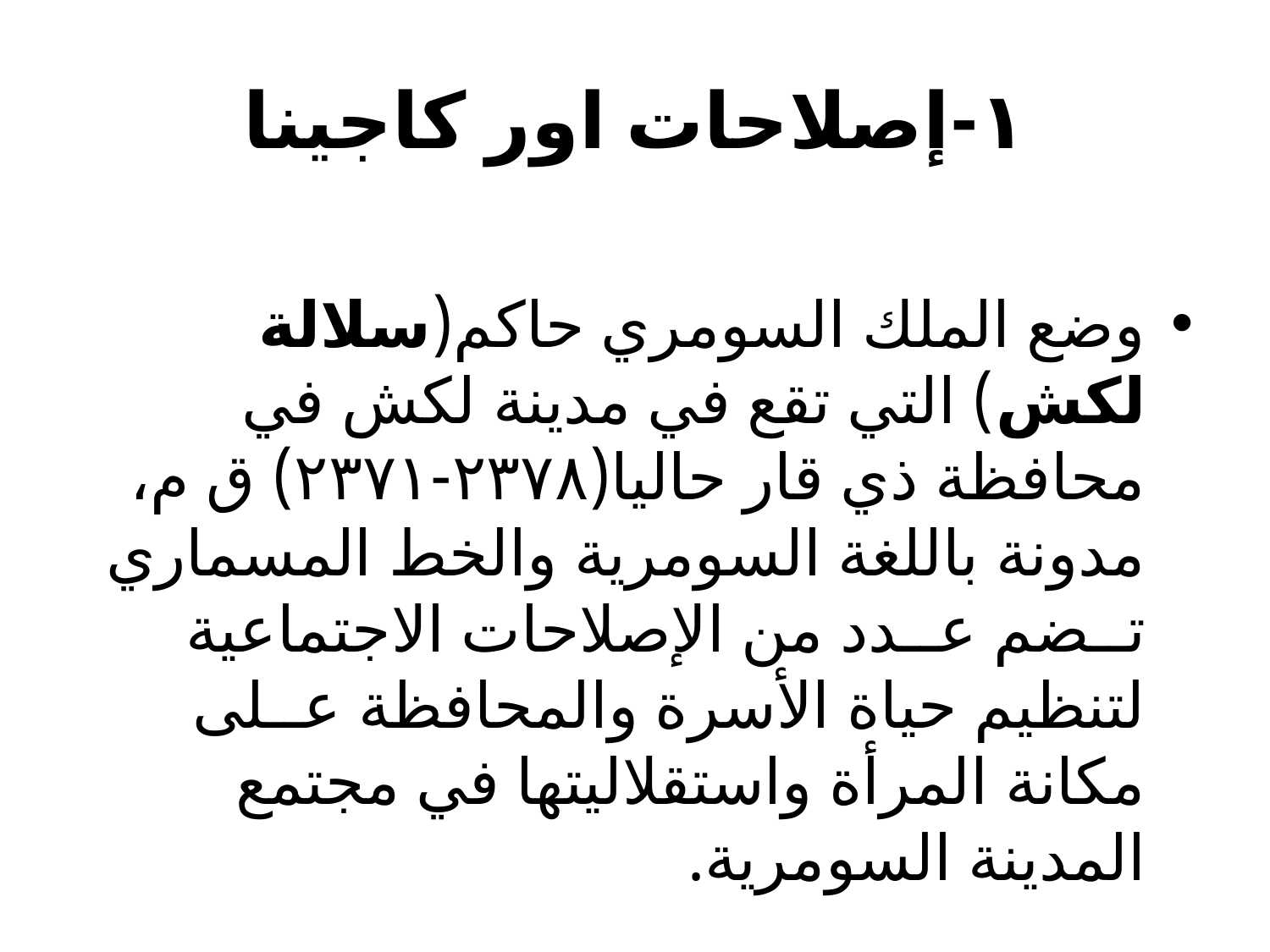

# ١-إصلاحات اور كاجينا
وضع الملك السومري حاكم(سلالة لكش) التي تقع في مدينة لكش في محافظة ذي قار حاليا(٢٣٧٨-٢٣٧١) ق م، مدونة باللغة السومرية والخط المسماري تــضم عــدد من الإصلاحات الاجتماعية لتنظيم حياة الأسرة والمحافظة عــلى مكانة المرأة واستقلاليتها في مجتمع المدينة السومرية.